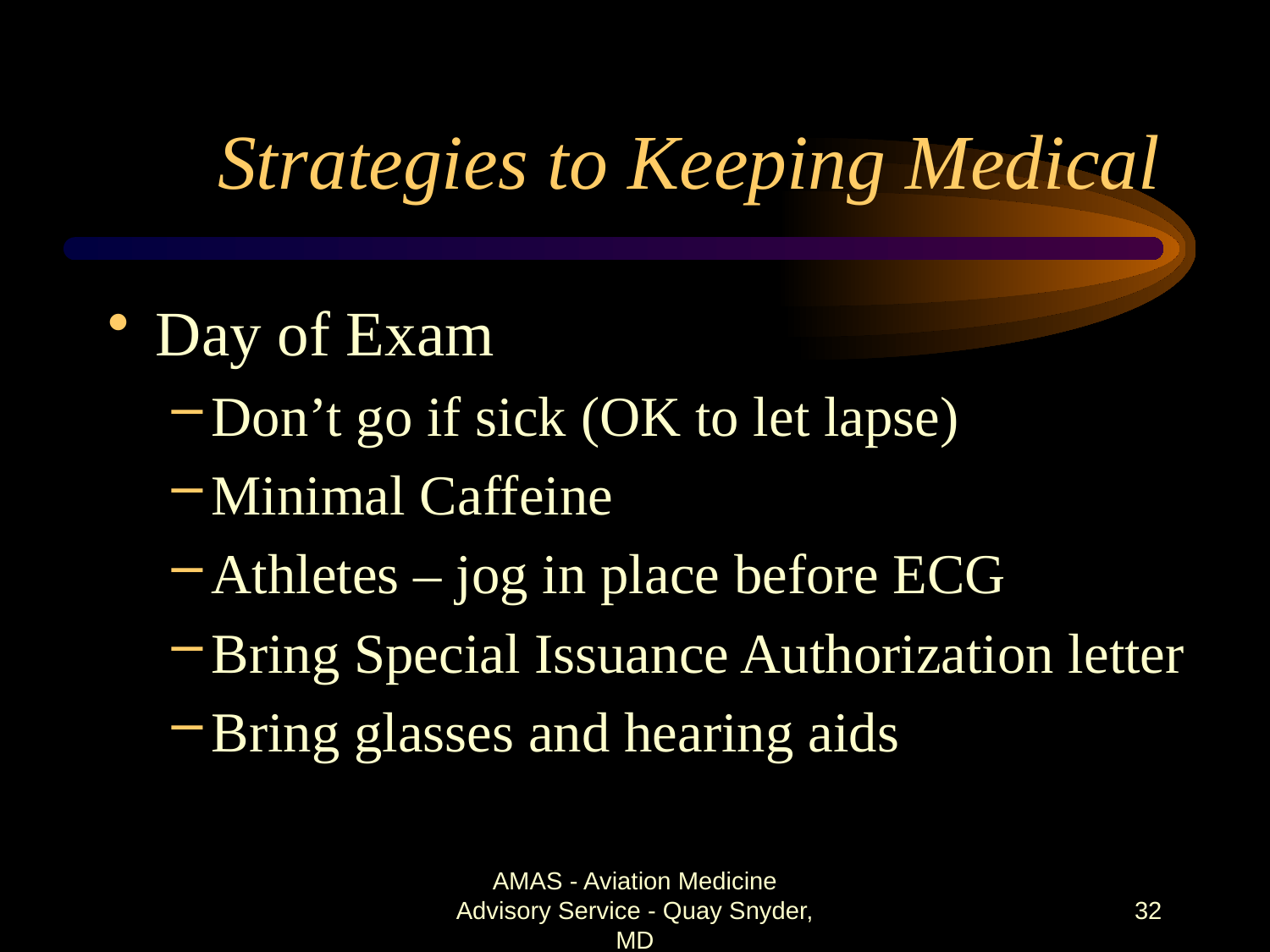

# Strategies to Keeping Medical
Day of Exam
Don’t go if sick (OK to let lapse)
Minimal Caffeine
Athletes – jog in place before ECG
Bring Special Issuance Authorization letter
Bring glasses and hearing aids
AMAS - Aviation Medicine Advisory Service - Quay Snyder, MD
32